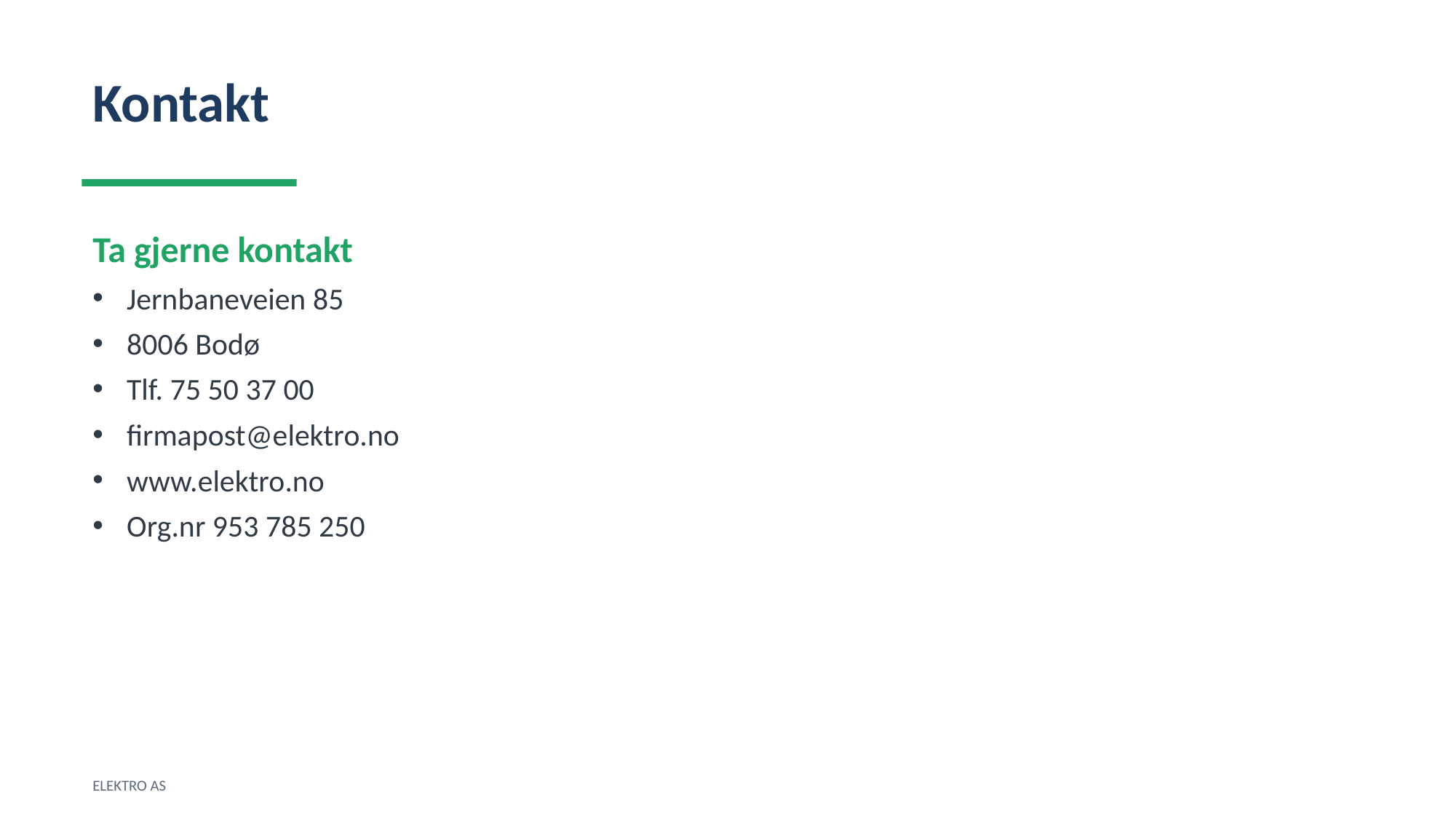

Kontakt

Ta gjerne kontakt
Jernbaneveien 85
8006 Bodø
Tlf. 75 50 37 00
firmapost@elektro.no
www.elektro.no
Org.nr 953 785 250
ELEKTRO AS